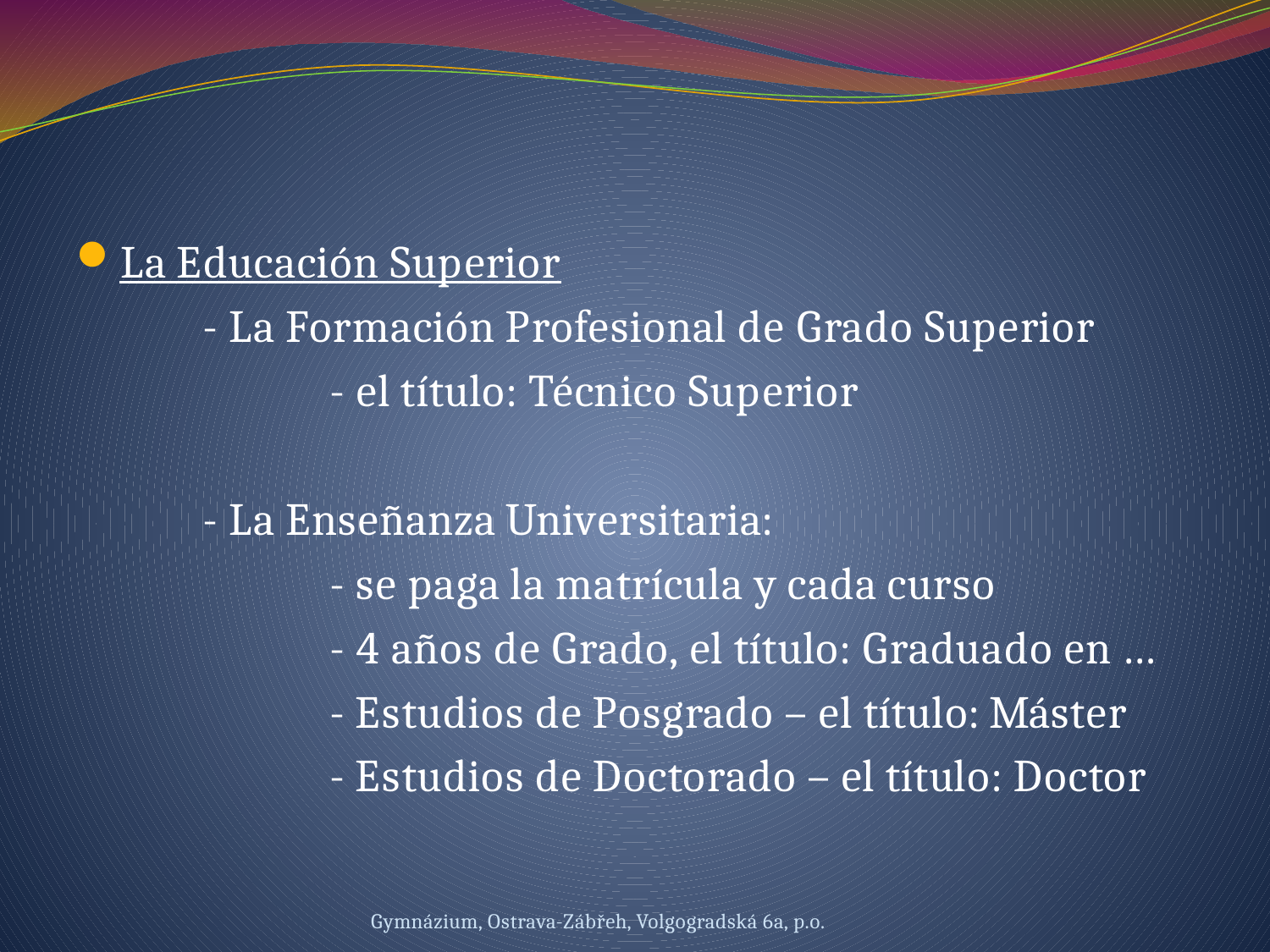

#
La Educación Superior
	- La Formación Profesional de Grado Superior
		- el título: Técnico Superior

	- La Enseñanza Universitaria:
		- se paga la matrícula y cada curso
		- 4 años de Grado, el título: Graduado en …
		- Estudios de Posgrado – el título: Máster
		- Estudios de Doctorado – el título: Doctor
Gymnázium, Ostrava-Zábřeh, Volgogradská 6a, p.o.